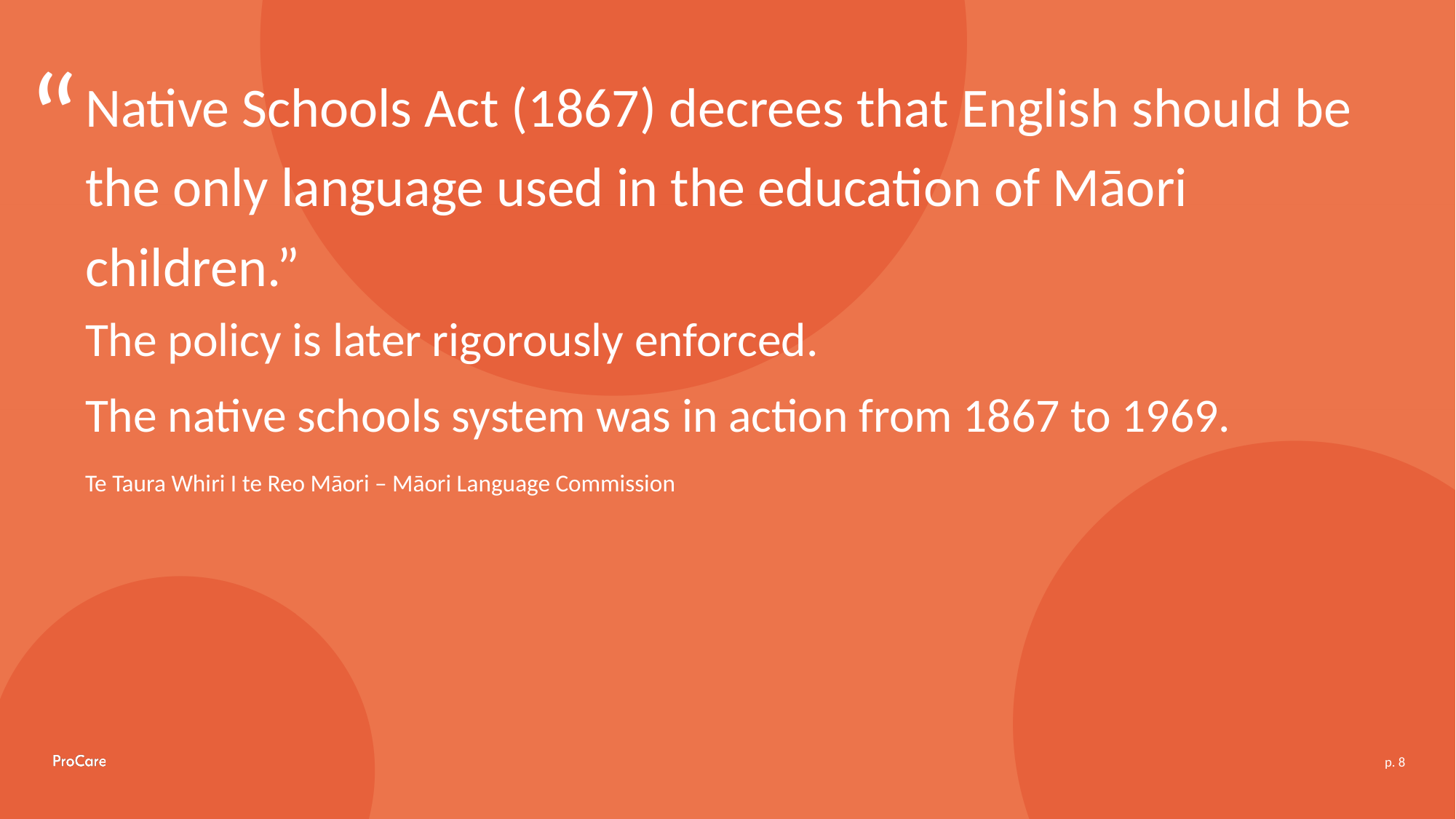

Native Schools Act (1867) decrees that English should be the only language used in the education of Māori children.”
The policy is later rigorously enforced.
The native schools system was in action from 1867 to 1969.

Te Taura Whiri I te Reo Māori – Māori Language Commission